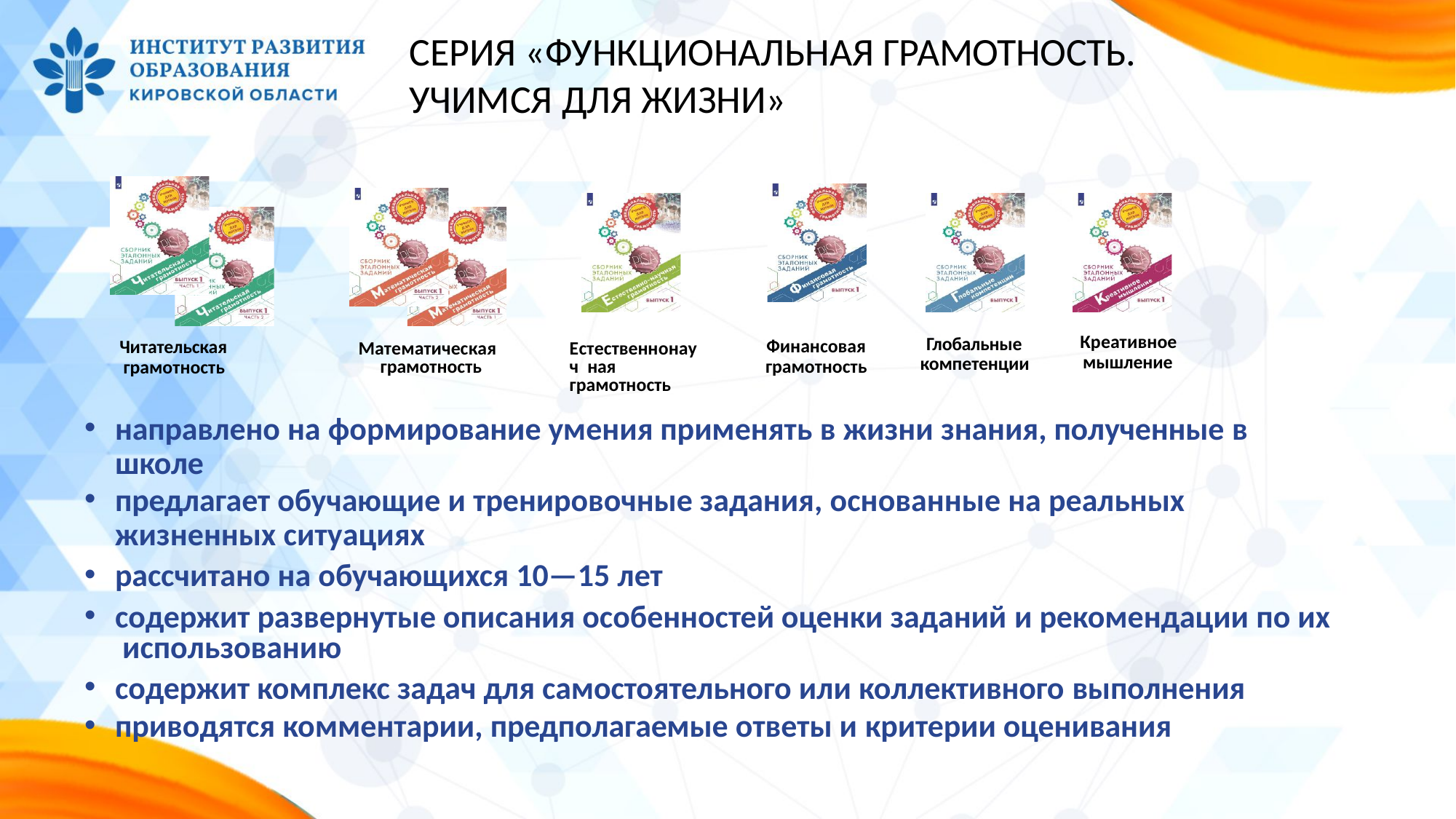

# СЕРИЯ «ФУНКЦИОНАЛЬНАЯ ГРАМОТНОСТЬ. УЧИМСЯ ДЛЯ ЖИЗНИ»

Креативное
мышление
Глобальные
компетенции
Математическая  грамотность
Естественнонауч  ная грамотность
Финансовая
грамотность
Читательская
грамотность
направлено на формирование умения применять в жизни знания, полученные в
школе
предлагает обучающие и тренировочные задания, основанные на реальных
жизненных ситуациях
рассчитано на обучающихся 10—15 лет
содержит развернутые описания особенностей оценки заданий и рекомендации по их  использованию
содержит комплекс задач для самостоятельного или коллективного выполнения
приводятся комментарии, предполагаемые ответы и критерии оценивания